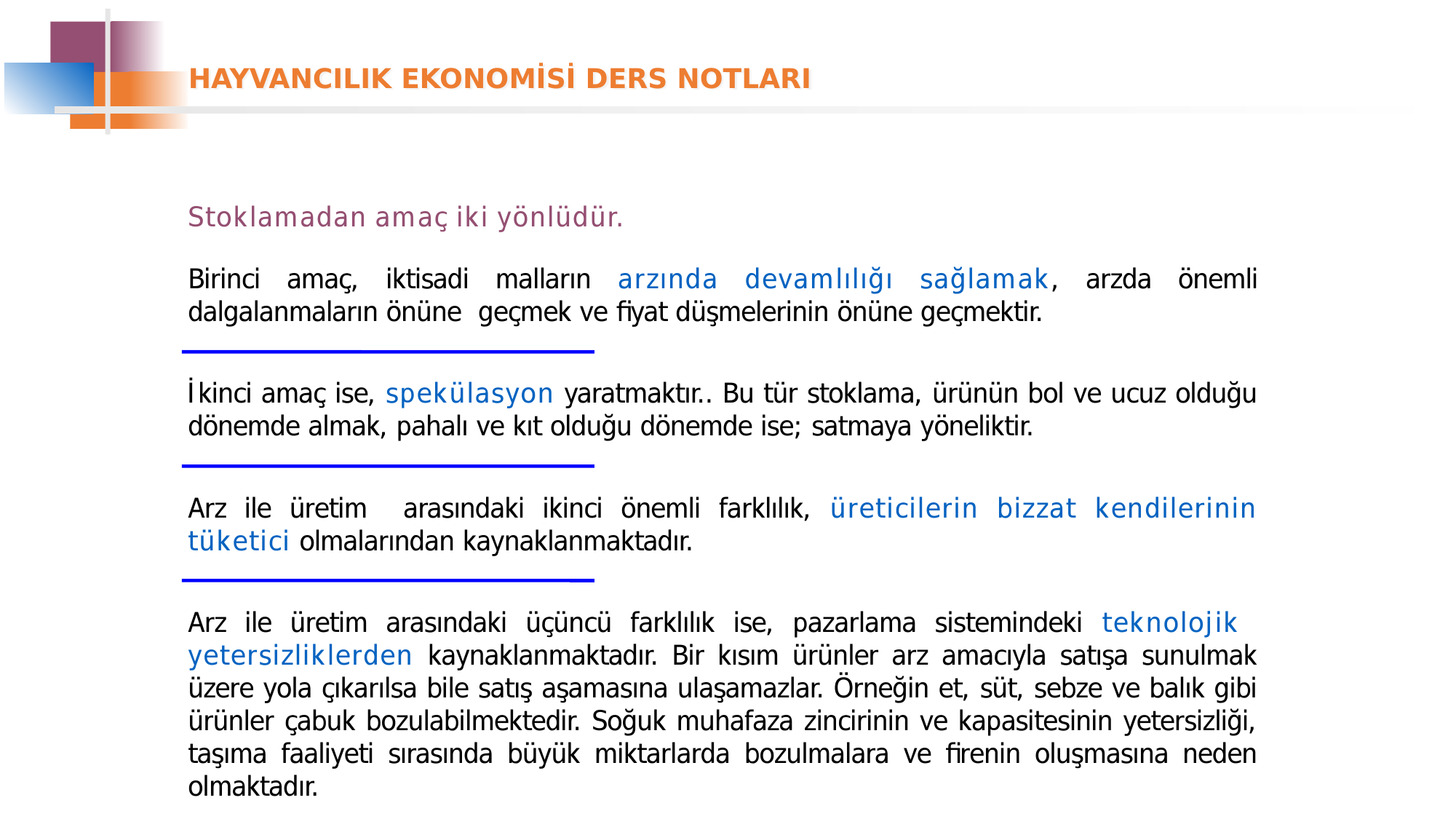

Stoklamadan amaç iki yönlüdür.
Birinci amaç, iktisadi malların arzında devamlılığı sağlamak, arzda önemli dalgalanmaların önüne  geçmek ve fiyat düşmelerinin önüne geçmektir.

İkinci amaç ise, spekülasyon yaratmaktır.. Bu tür stoklama, ürünün bol ve ucuz olduğu dönemde almak, pahalı ve kıt olduğu dönemde ise; satmaya yöneliktir.

Arz ile üretim  arasındaki ikinci önemli farklılık, üreticilerin bizzat kendilerinin tüketici olmalarından kaynaklanmaktadır.

Arz ile üretim arasındaki üçüncü farklılık ise, pazarlama sistemindeki teknolojik  yetersizliklerden kaynaklanmaktadır. Bir kısım ürünler arz amacıyla satışa sunulmak üzere yola çıkarılsa bile satış aşamasına ulaşamazlar. Örneğin et, süt, sebze ve balık gibi ürünler çabuk bozulabilmektedir. Soğuk muhafaza zincirinin ve kapasitesinin yetersizliği, taşıma faaliyeti sırasında büyük miktarlarda bozulmalara ve firenin oluşmasına neden olmaktadır.